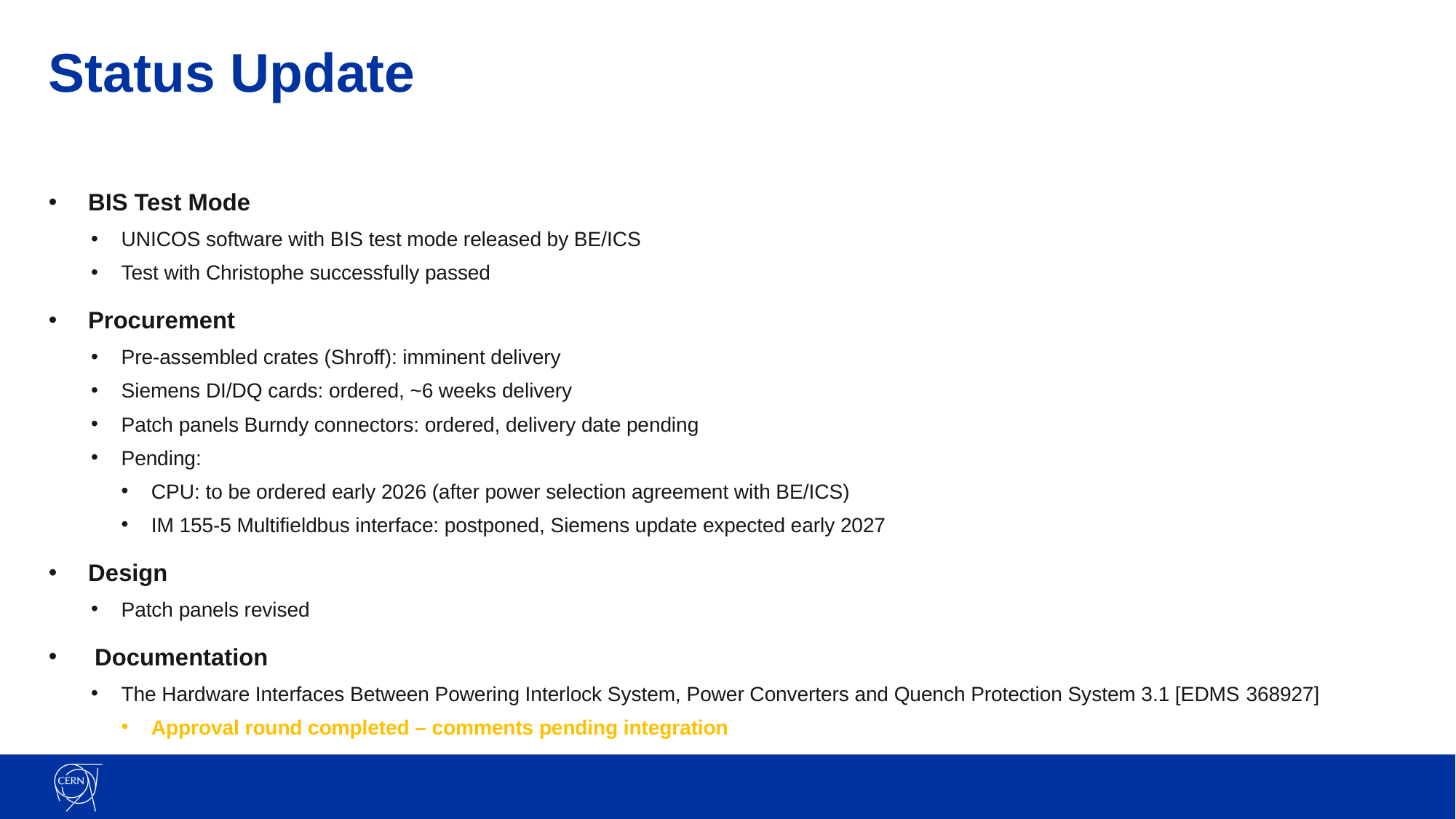

# Status Update
BIS Test Mode
UNICOS software with BIS test mode released by BE/ICS
Test with Christophe successfully passed
Procurement
Pre-assembled crates (Shroff): imminent delivery
Siemens DI/DQ cards: ordered, ~6 weeks delivery
Patch panels Burndy connectors: ordered, delivery date pending
Pending:
CPU: to be ordered early 2026 (after power selection agreement with BE/ICS)
IM 155-5 Multifieldbus interface: postponed, Siemens update expected early 2027
Design
Patch panels revised
 Documentation
The Hardware Interfaces Between Powering Interlock System, Power Converters and Quench Protection System 3.1 [EDMS 368927]
Approval round completed – comments pending integration